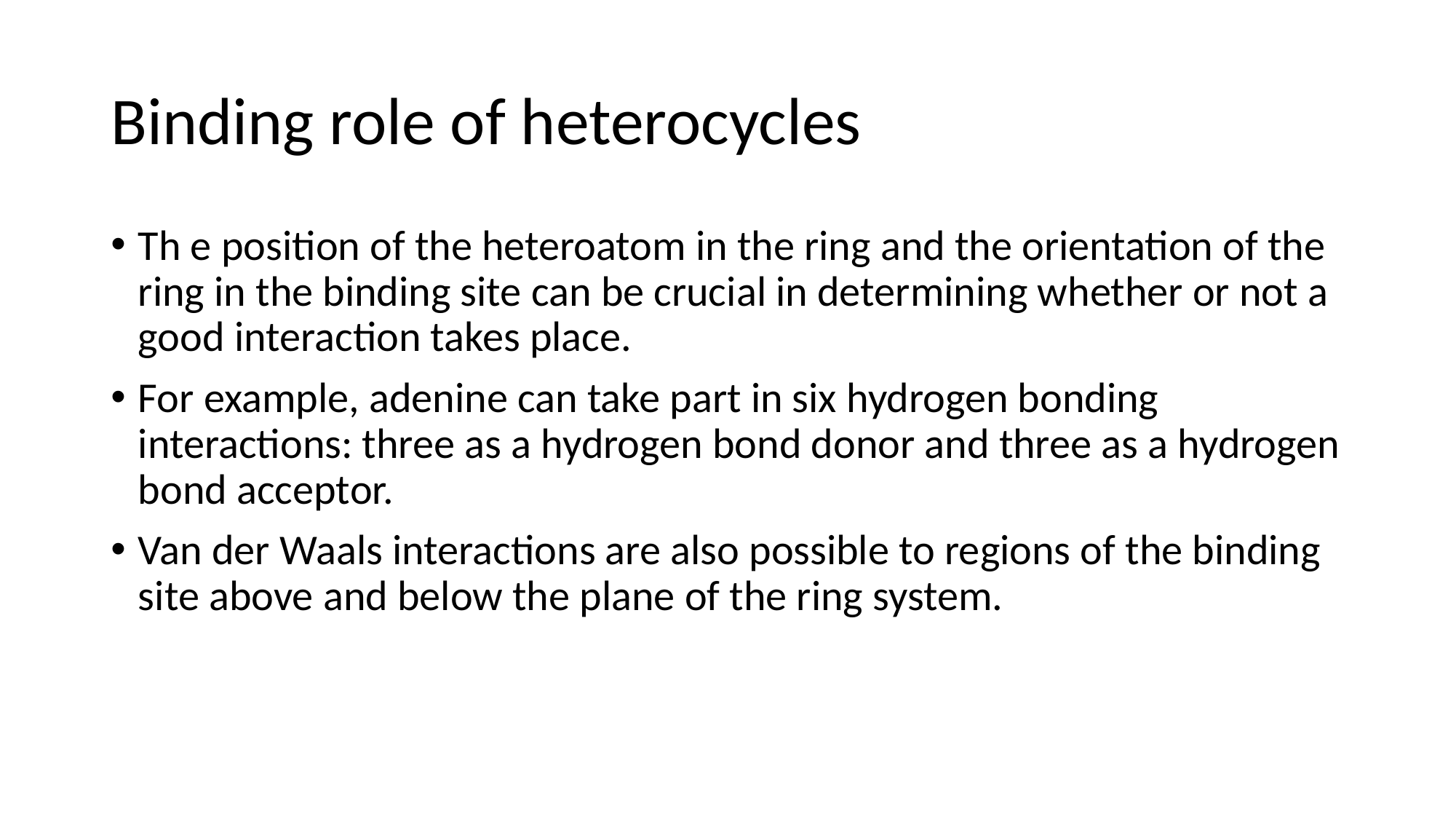

# Binding role of heterocycles
Th e position of the heteroatom in the ring and the orientation of the ring in the binding site can be crucial in determining whether or not a good interaction takes place.
For example, adenine can take part in six hydrogen bonding interactions: three as a hydrogen bond donor and three as a hydrogen bond acceptor.
Van der Waals interactions are also possible to regions of the binding site above and below the plane of the ring system.